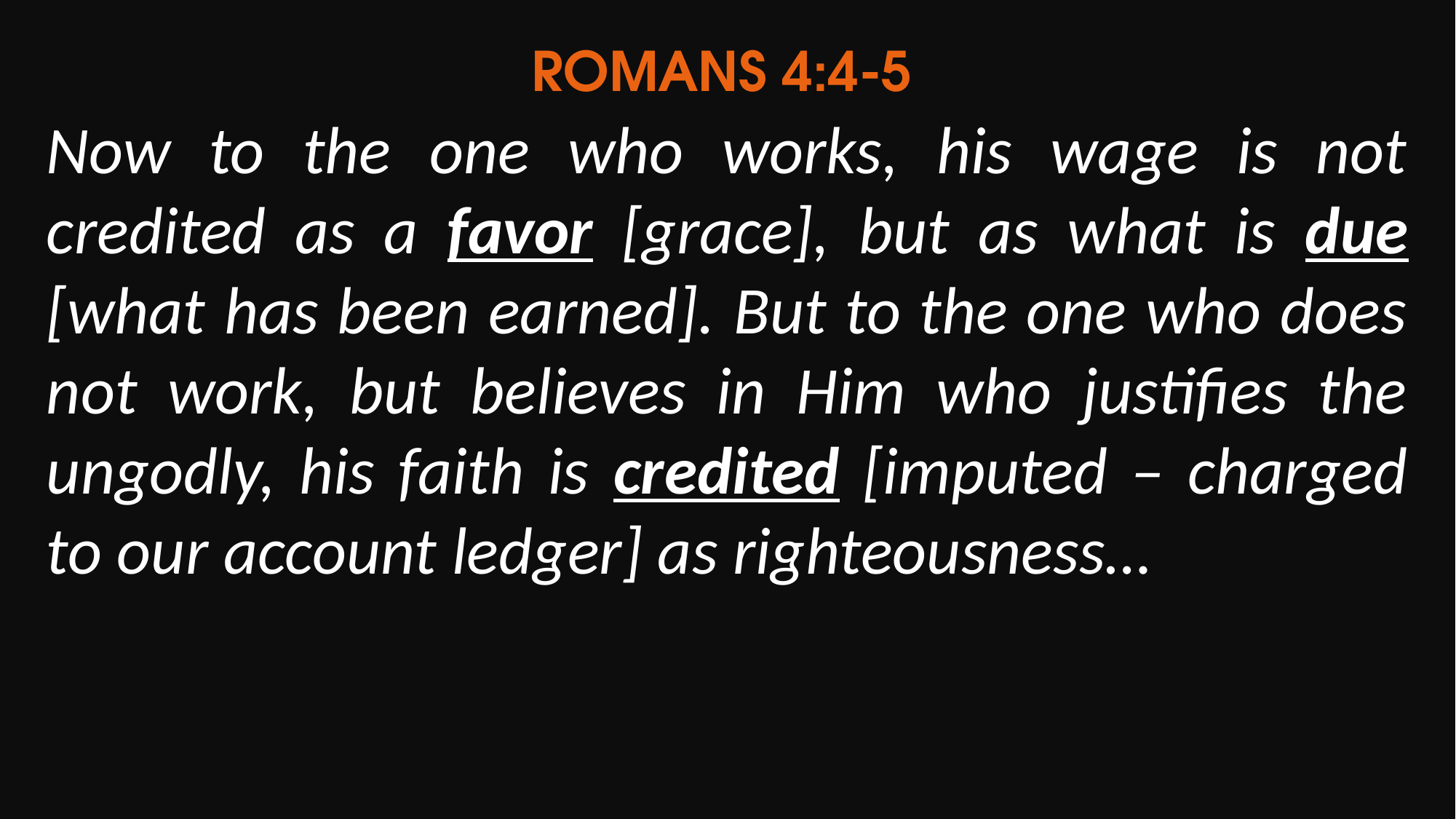

Romans 4:4-5
Now to the one who works, his wage is not credited as a favor [grace], but as what is due [what has been earned]. But to the one who does not work, but believes in Him who justifies the ungodly, his faith is credited [imputed – charged to our account ledger] as righteousness…